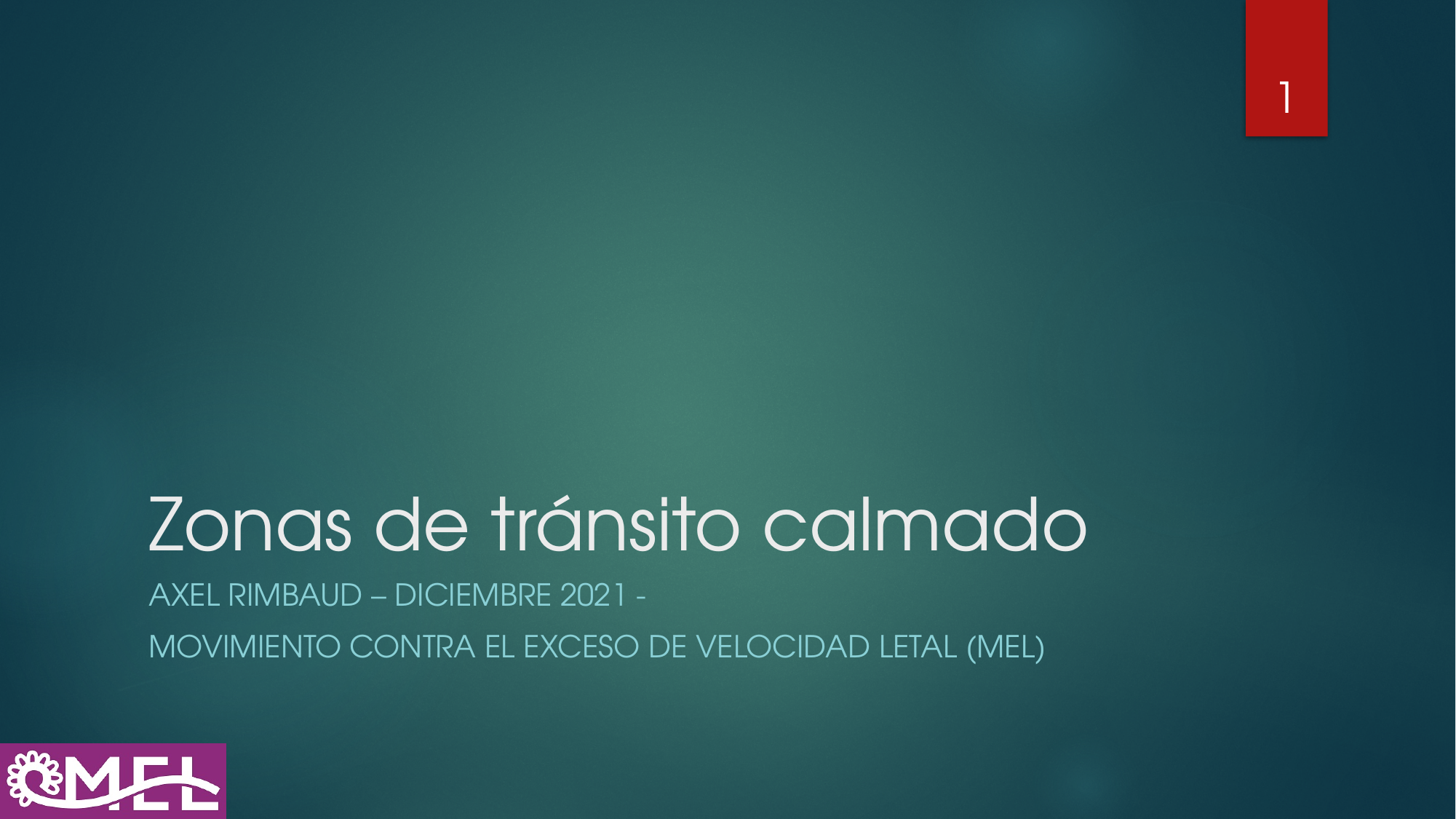

1
# Zonas de tránsito calmado
Axel Rimbaud – Diciembre 2021 -
Movimiento Contra el Exceso de velocidad Letal (MEL)